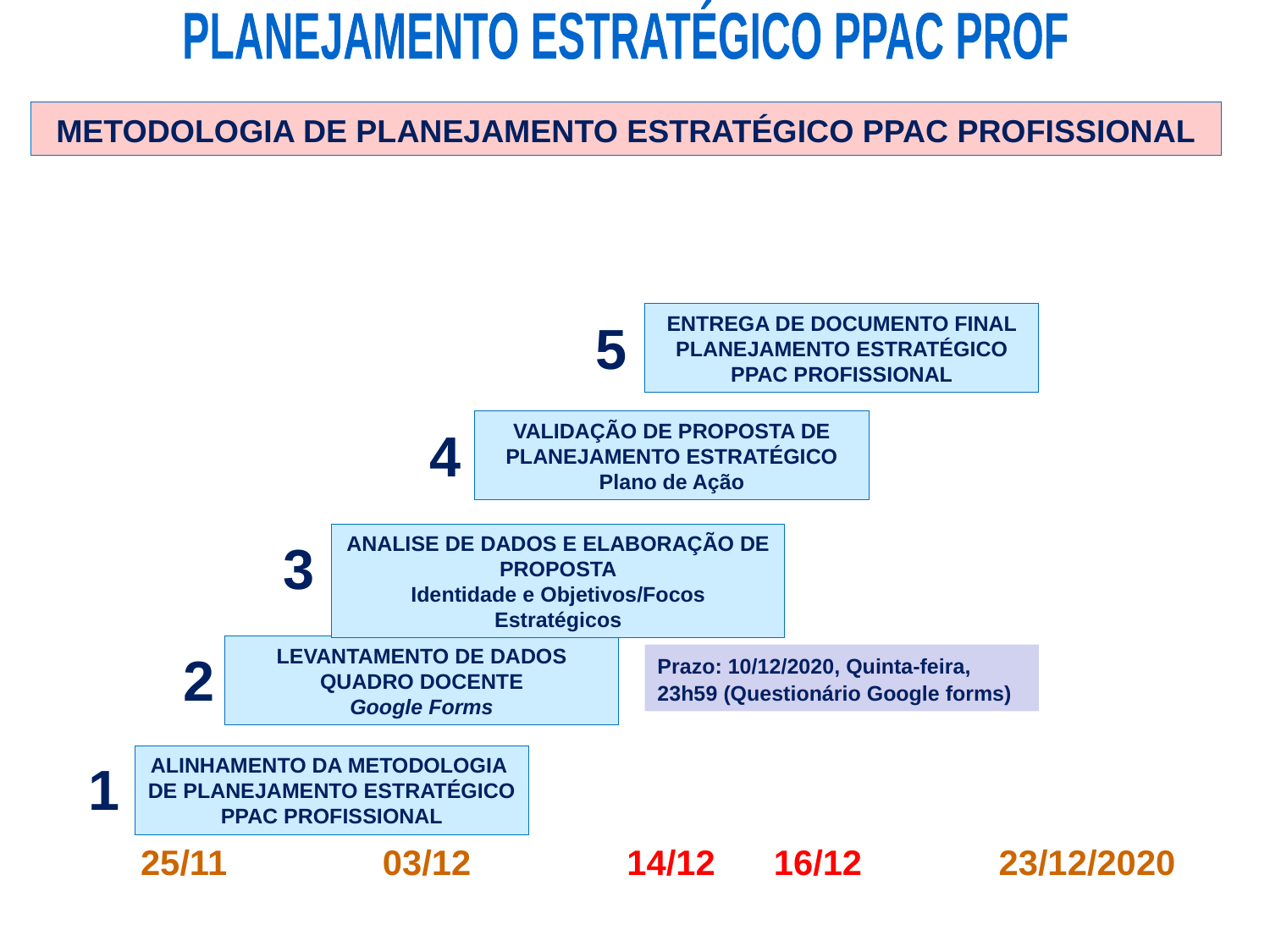

PLANEJAMENTO ESTRATÉGICO PPAC PROF
METODOLOGIA DE PLANEJAMENTO ESTRATÉGICO PPAC PROFISSIONAL
ENTREGA DE DOCUMENTO FINAL PLANEJAMENTO ESTRATÉGICO
PPAC PROFISSIONAL
5
VALIDAÇÃO DE PROPOSTA DE PLANEJAMENTO ESTRATÉGICO
Plano de Ação
4
ANALISE DE DADOS E ELABORAÇÃO DE PROPOSTA
Identidade e Objetivos/Focos Estratégicos
3
LEVANTAMENTO DE DADOS QUADRO DOCENTE
Google Forms
2
Prazo: 10/12/2020, Quinta-feira, 23h59 (Questionário Google forms)
ALINHAMENTO DA METODOLOGIA
DE PLANEJAMENTO ESTRATÉGICO
PPAC PROFISSIONAL
1
25/11                03/12                14/12      16/12              23/12/2020